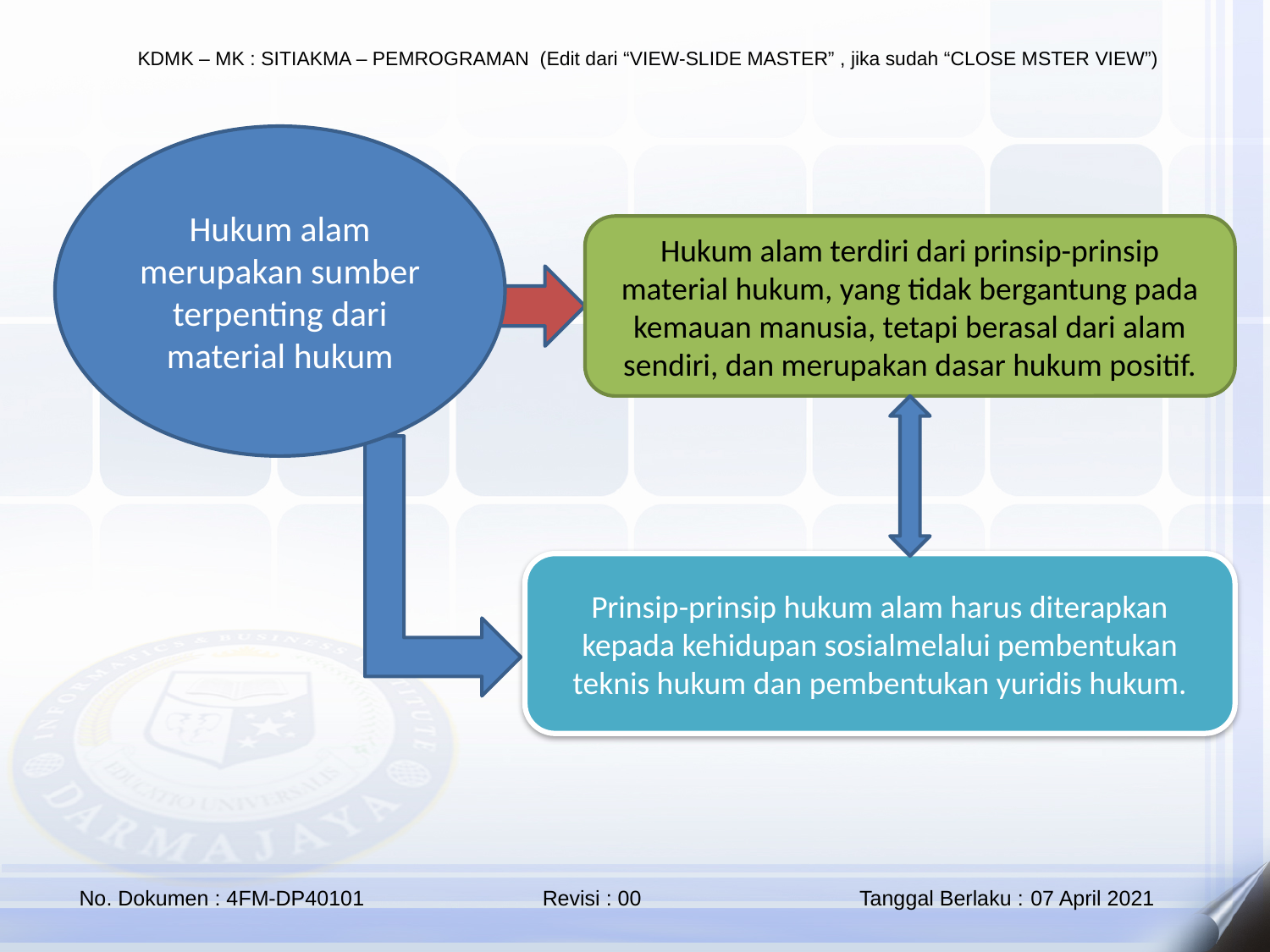

Hukum alam merupakan sumber terpenting dari material hukum
Hukum alam terdiri dari prinsip-prinsip material hukum, yang tidak bergantung pada kemauan manusia, tetapi berasal dari alam sendiri, dan merupakan dasar hukum positif.

Prinsip-prinsip hukum alam harus diterapkan kepada kehidupan sosialmelalui pembentukan teknis hukum dan pembentukan yuridis hukum.